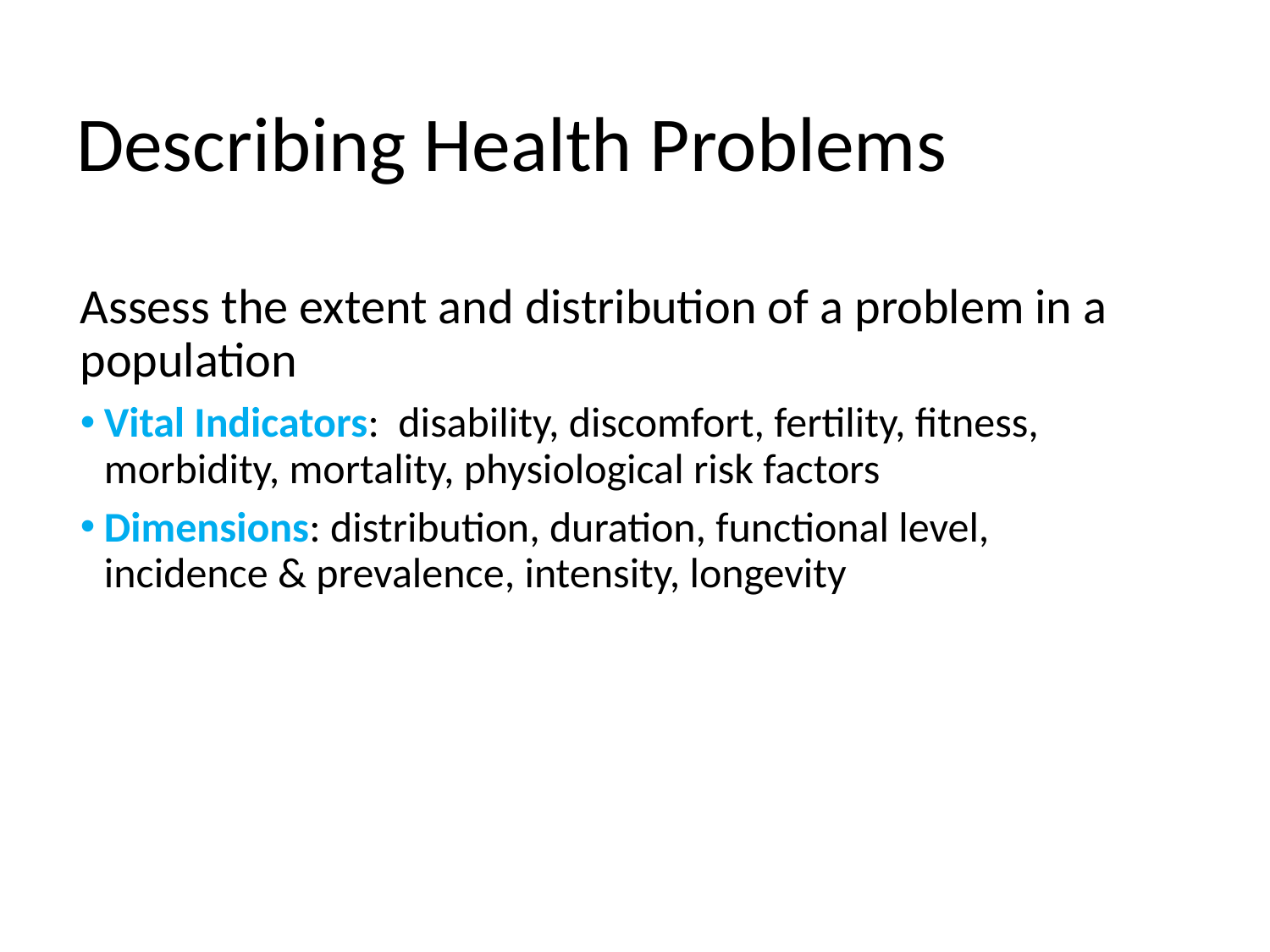

# Describing Health Problems
Assess the extent and distribution of a problem in a population
Vital Indicators:  disability, discomfort, fertility, fitness, morbidity, mortality, physiological risk factors
Dimensions: distribution, duration, functional level, incidence & prevalence, intensity, longevity